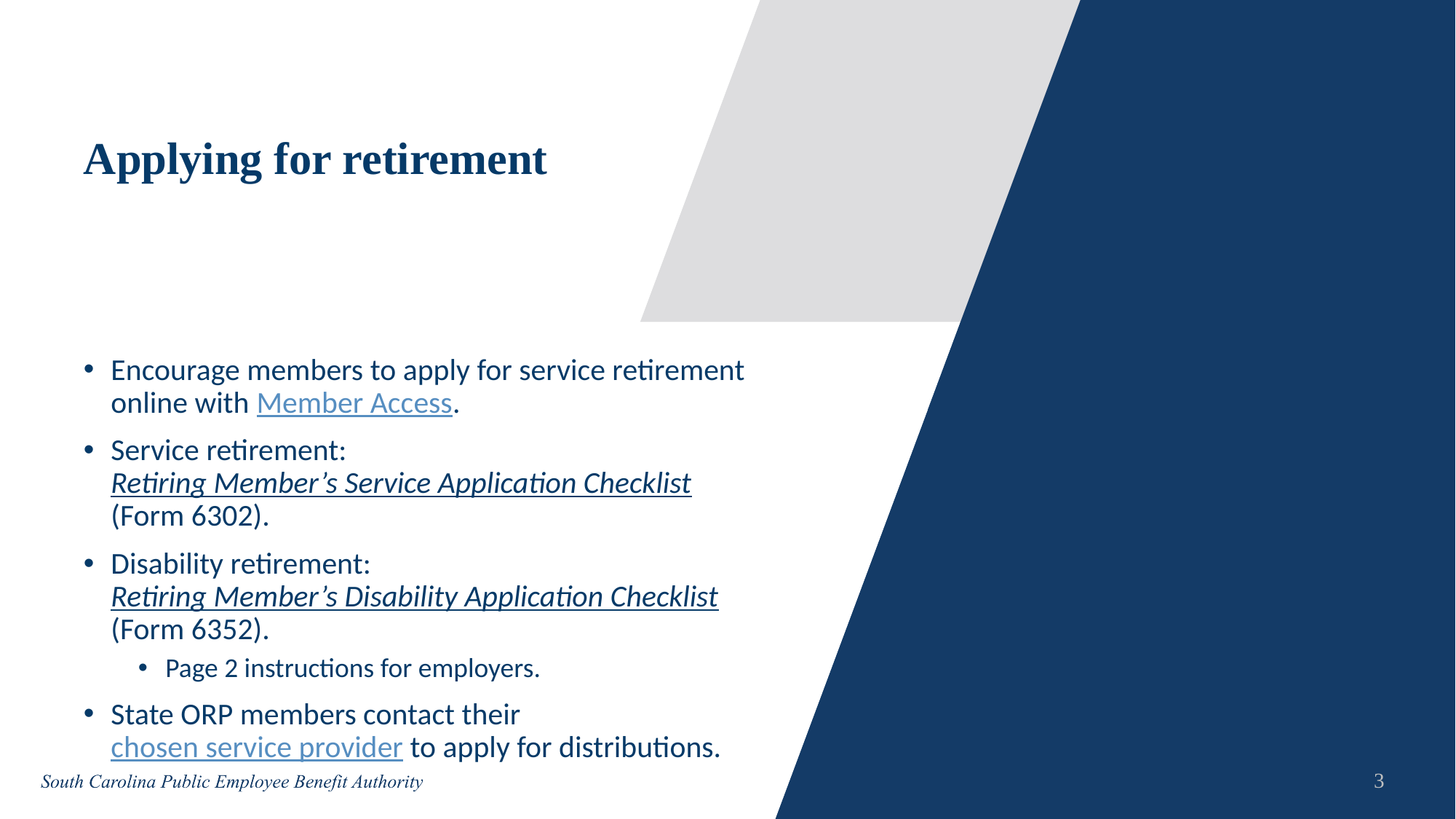

# Applying for retirement
Encourage members to apply for service retirement online with Member Access.
Service retirement: Retiring Member’s Service Application Checklist (Form 6302).
Disability retirement: Retiring Member’s Disability Application Checklist (Form 6352).
Page 2 instructions for employers.
State ORP members contact their chosen service provider to apply for distributions.
3